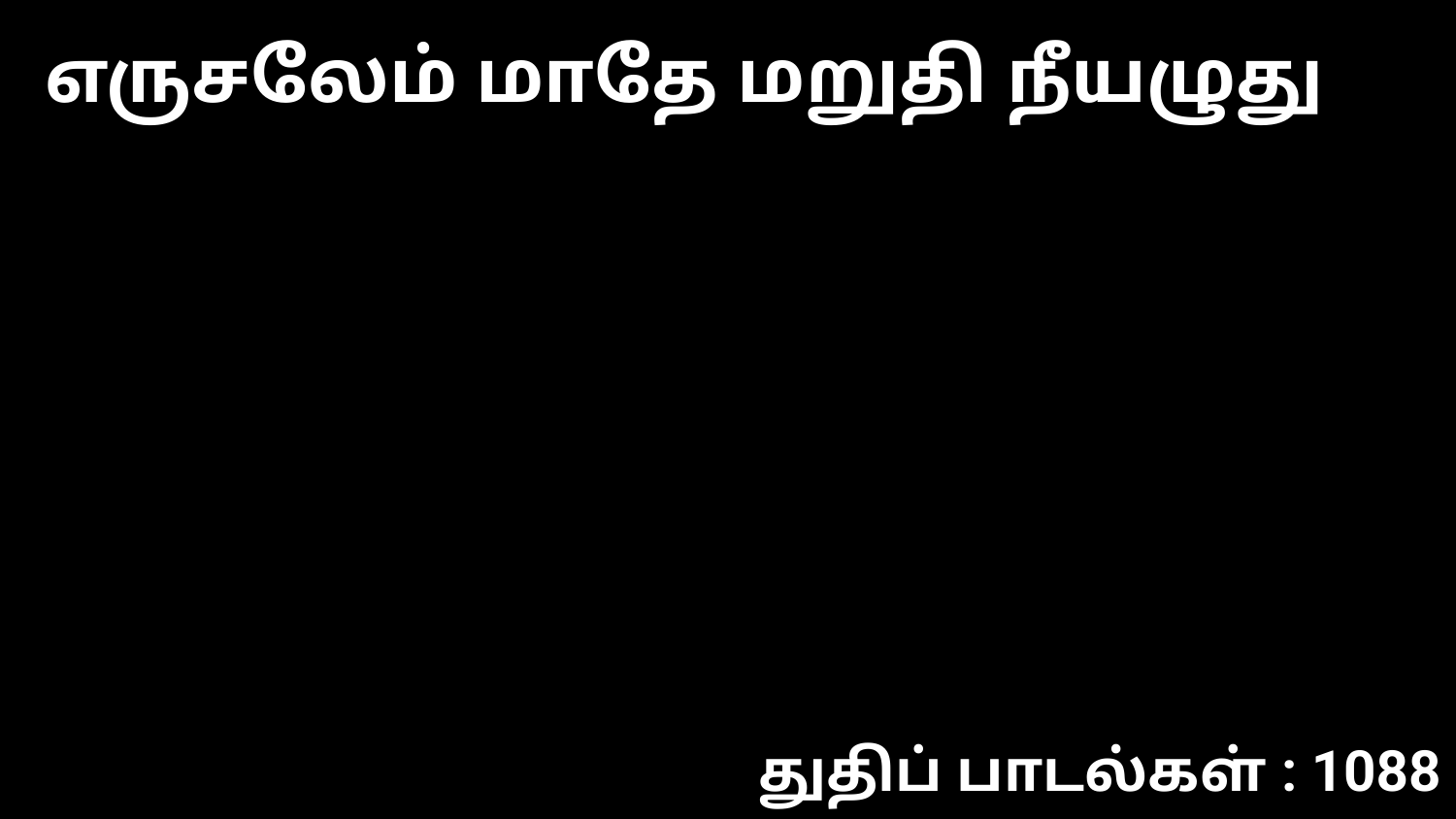

எருசலேம் மாதே மறுதி நீயழுது
துதிப் பாடல்கள் : 1088